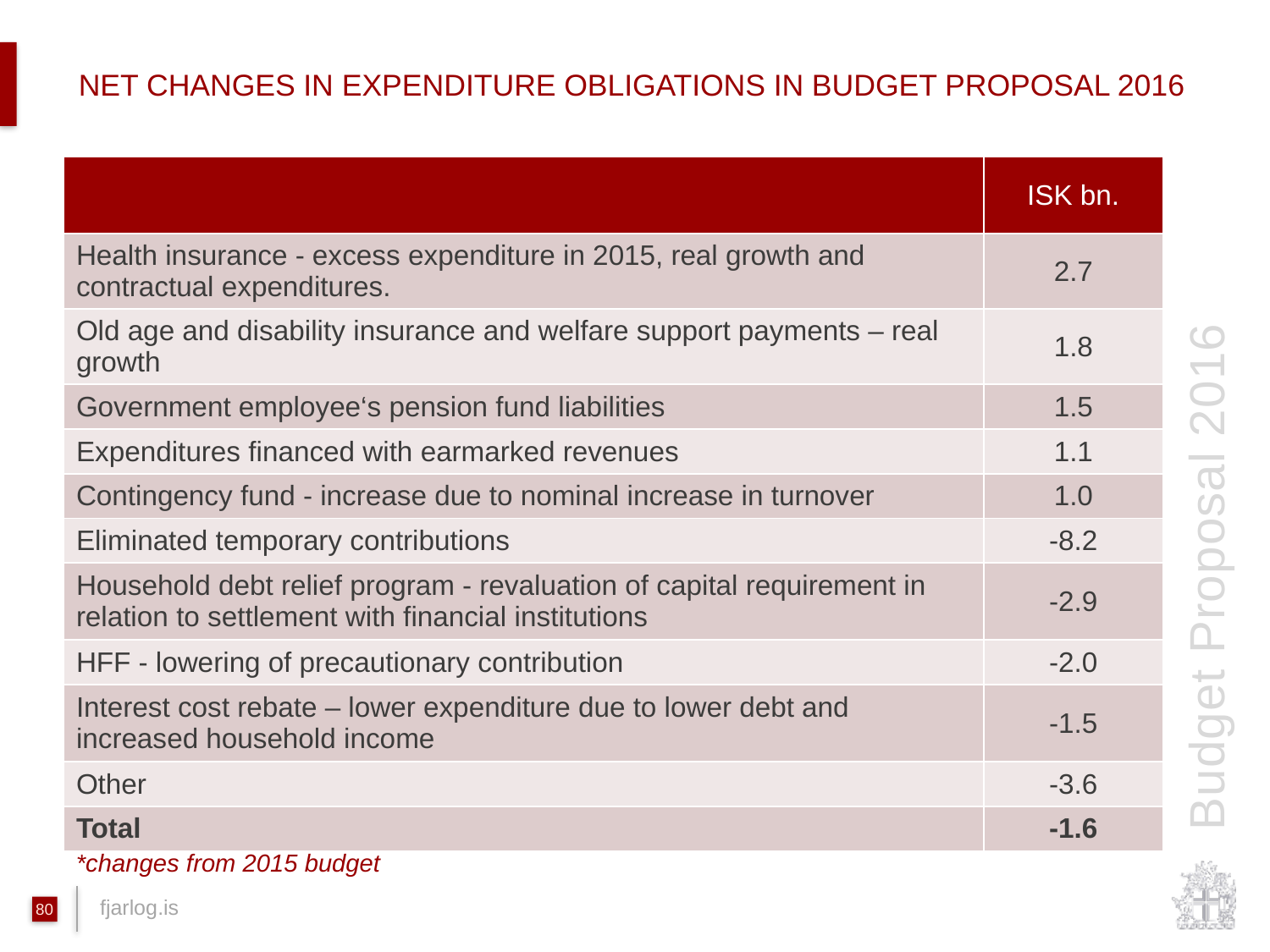

# Net changes in expenditure obligations in budget proposal 2016
|  | ISK bn. |
| --- | --- |
| Health insurance - excess expenditure in 2015, real growth and contractual expenditures. | 2.7 |
| Old age and disability insurance and welfare support payments – real growth | 1.8 |
| Government employee‘s pension fund liabilities | 1.5 |
| Expenditures financed with earmarked revenues | 1.1 |
| Contingency fund - increase due to nominal increase in turnover | 1.0 |
| Eliminated temporary contributions | -8.2 |
| Household debt relief program - revaluation of capital requirement in relation to settlement with financial institutions | -2.9 |
| HFF - lowering of precautionary contribution | -2.0 |
| Interest cost rebate – lower expenditure due to lower debt and increased household income | -1.5 |
| Other | -3.6 |
| Total | -1.6 |
*changes from 2015 budget
80